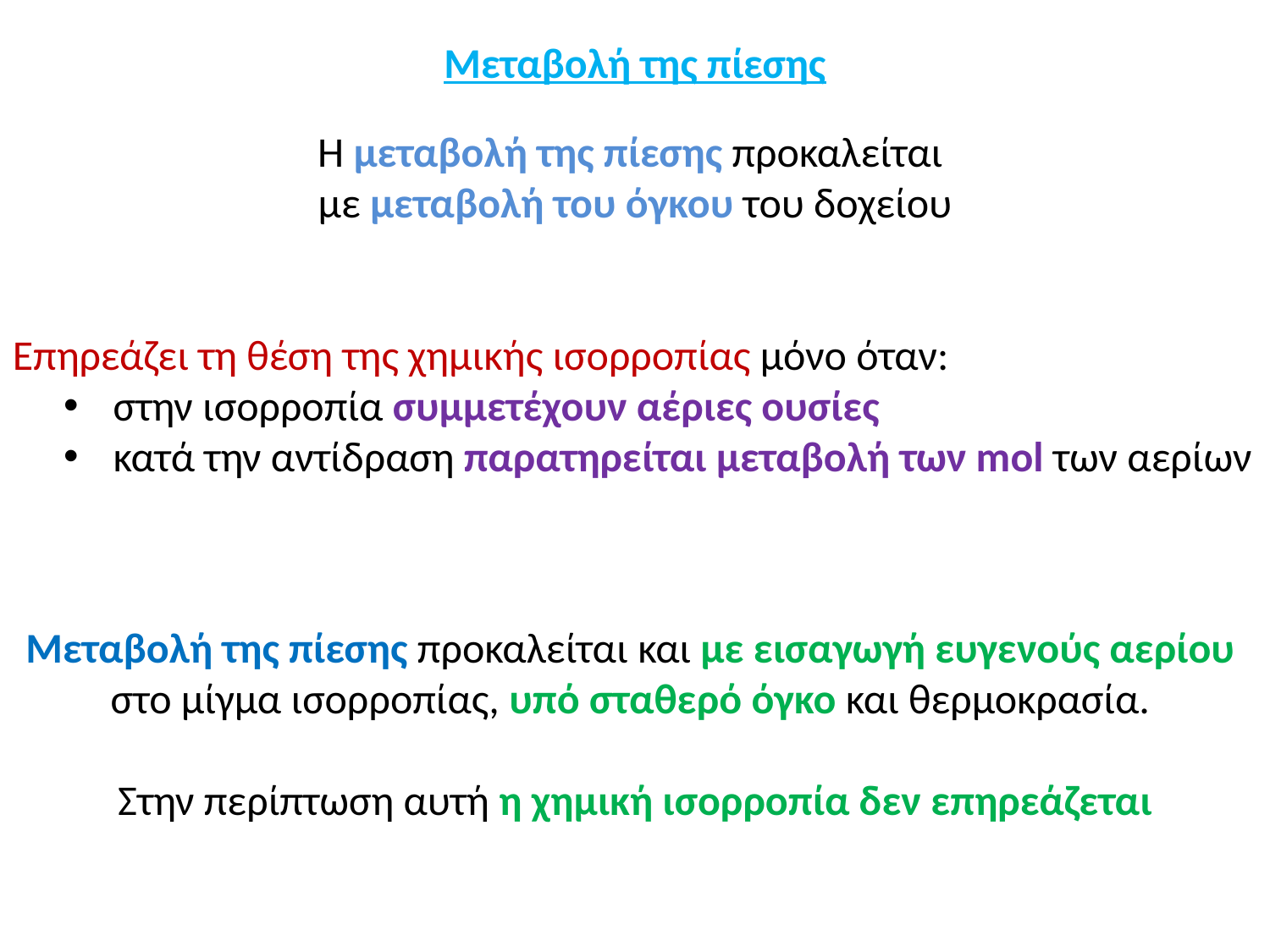

Μεταβολή της πίεσης
Η μεταβολή της πίεσης προκαλείται
με μεταβολή του όγκου του δοχείου

Επηρεάζει τη θέση της χημικής ισορροπίας μόνο όταν:
στην ισορροπία συμμετέχουν αέριες ουσίες
κατά την αντίδραση παρατηρείται μεταβολή των mol των αερίων
Μεταβολή της πίεσης προκαλείται και με εισαγωγή ευγενούς αερίου  στο μίγμα ισορροπίας, υπό σταθερό όγκο και θερμοκρασία.

Στην περίπτωση αυτή η χημική ισορροπία δεν επηρεάζεται